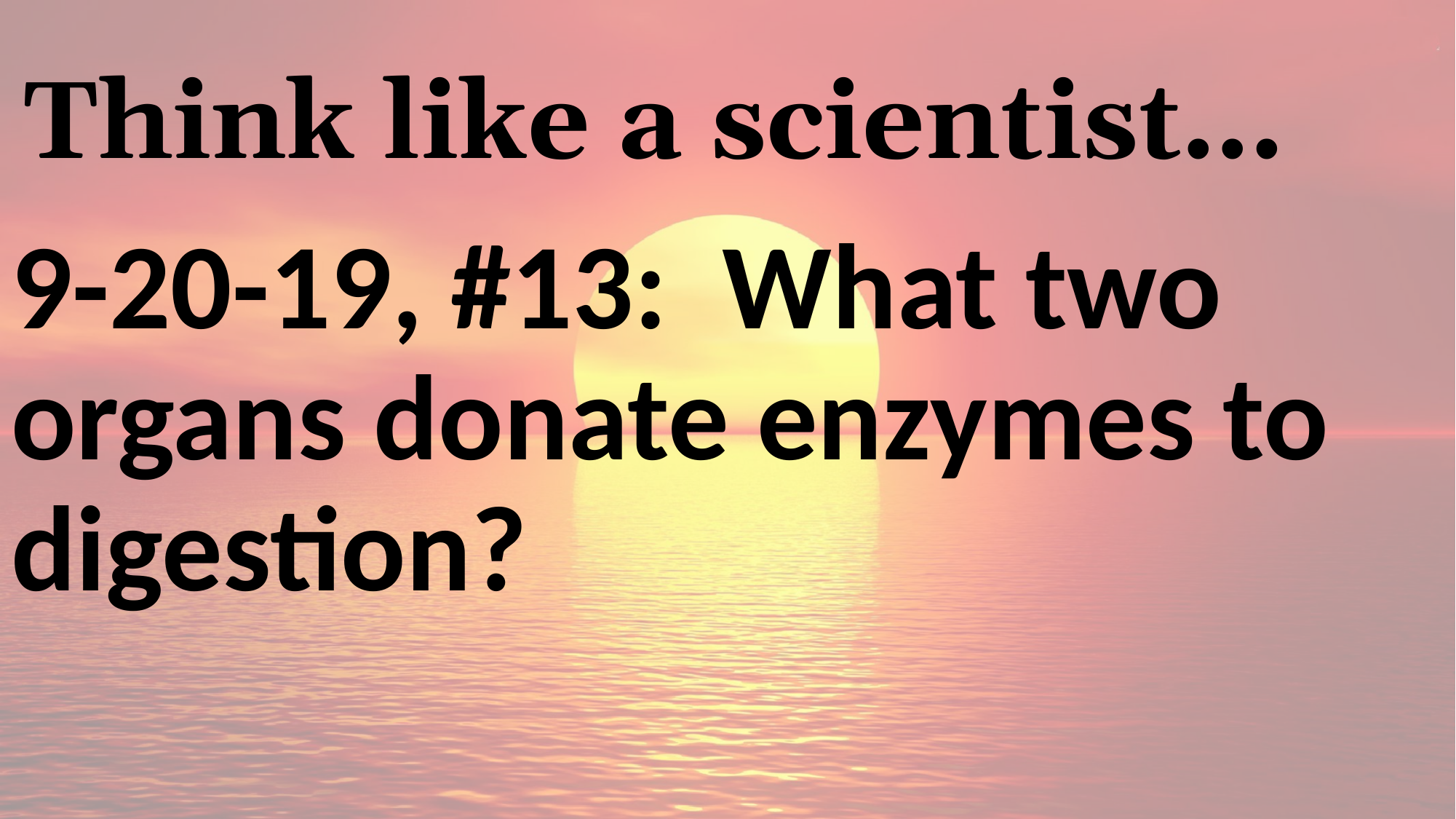

# Think like a scientist…
9-20-19, #13:  What two organs donate enzymes to digestion?